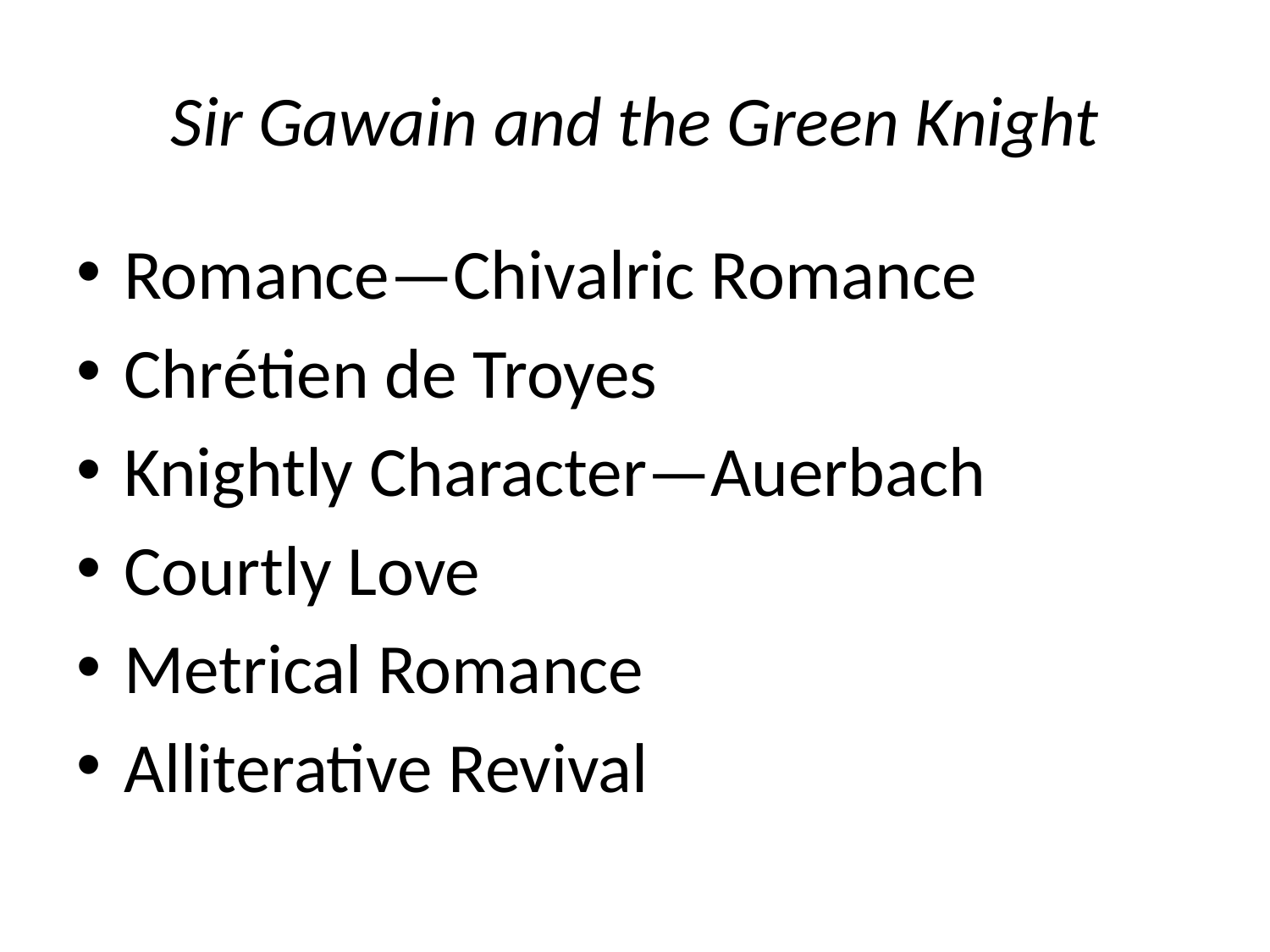

# Sir Gawain and the Green Knight
Romance—Chivalric Romance
Chrétien de Troyes
Knightly Character—Auerbach
Courtly Love
Metrical Romance
Alliterative Revival